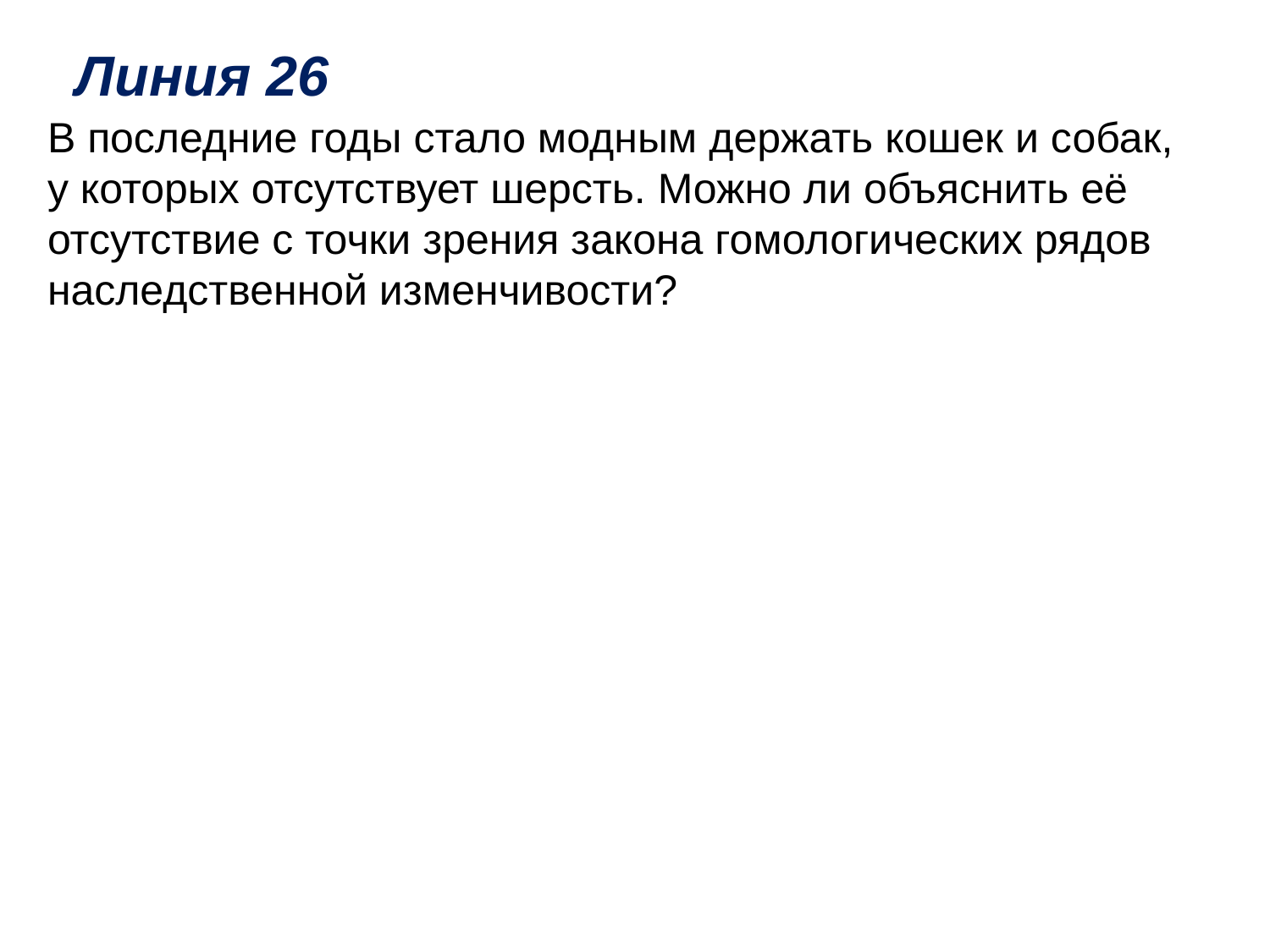

# Линия 26
В последние годы стало модным держать кошек и собак, у которых отсутствует шерсть. Можно ли объяснить её отсутствие с точки зрения закона гомологических рядов наследственной изменчивости?